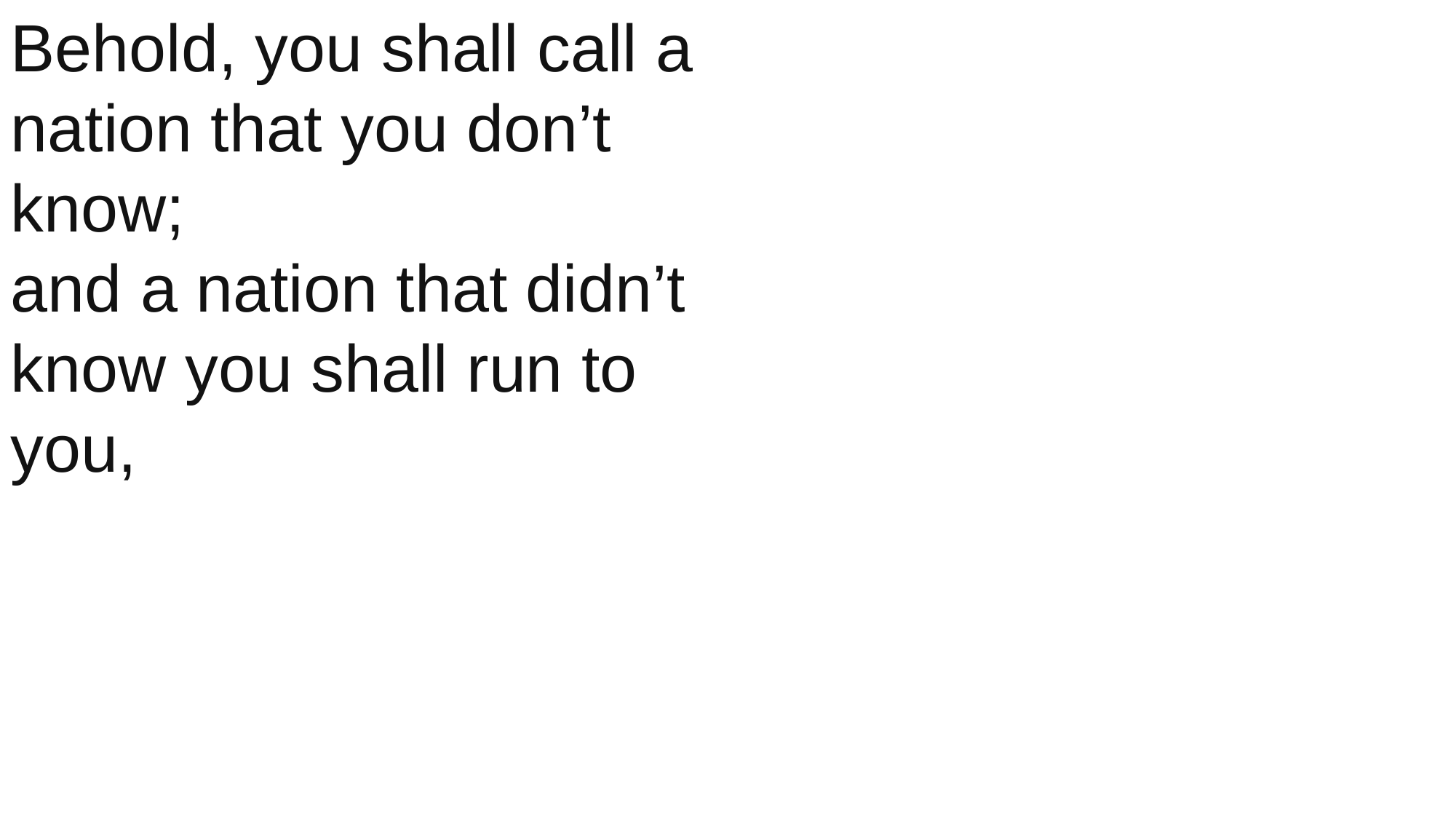

Behold, you shall call a nation that you don’t know;
and a nation that didn’t know you shall run to you,